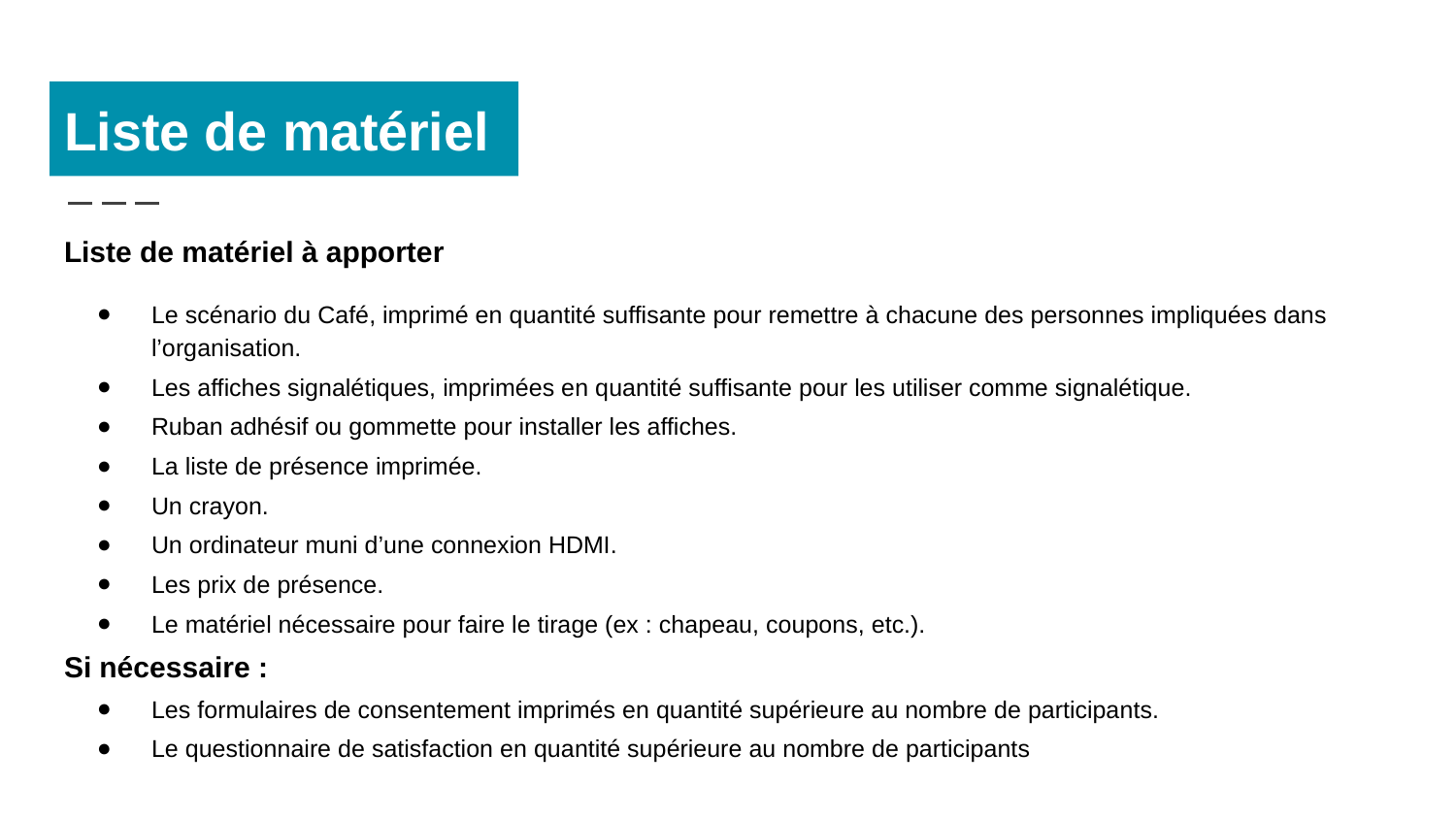

# Liste de matériel
Liste de matériel à apporter

Le scénario du Café, imprimé en quantité suffisante pour remettre à chacune des personnes impliquées dans l’organisation.
Les affiches signalétiques, imprimées en quantité suffisante pour les utiliser comme signalétique.
Ruban adhésif ou gommette pour installer les affiches.
La liste de présence imprimée.
Un crayon.
Un ordinateur muni d’une connexion HDMI.
Les prix de présence.
Le matériel nécessaire pour faire le tirage (ex : chapeau, coupons, etc.).
Si nécessaire :
Les formulaires de consentement imprimés en quantité supérieure au nombre de participants.
Le questionnaire de satisfaction en quantité supérieure au nombre de participants